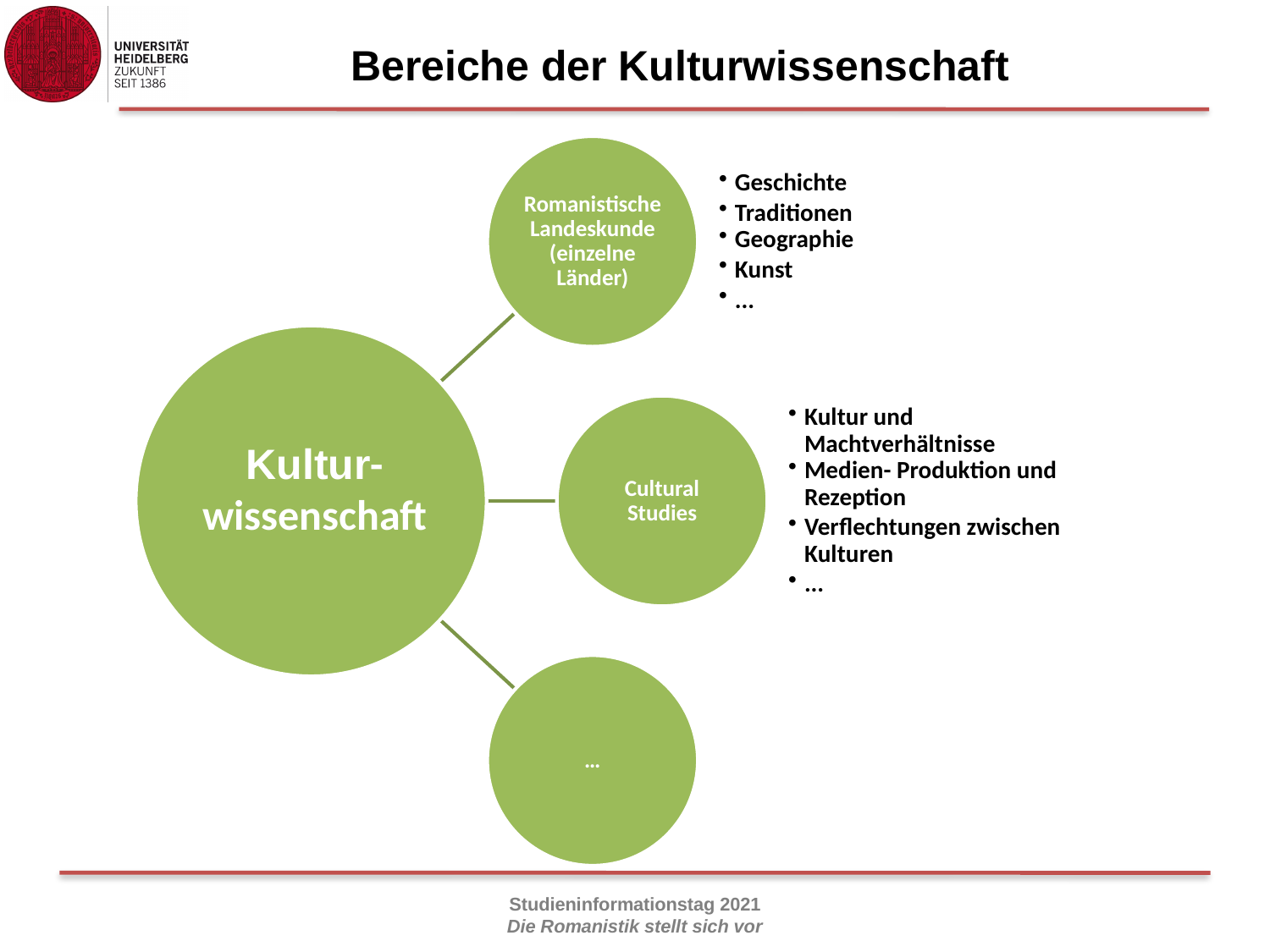

# Bereiche der Kulturwissenschaft
Romanistische Landeskunde (einzelne Länder)
Geschichte
Traditionen
Geographie
Kunst
...
Cultural Studies
Kultur und Machtverhältnisse
Medien- Produktion und Rezeption
Verflechtungen zwischen Kulturen
...
…
Kultur-wissenschaft
14
Studieninformationstag 2021
Die Romanistik stellt sich vor
Studieninformationstag 2019
Die Romanistik stellt sich vor
Studieninformationstag – 19. November 2014 Die Romanistik stellt sich vor